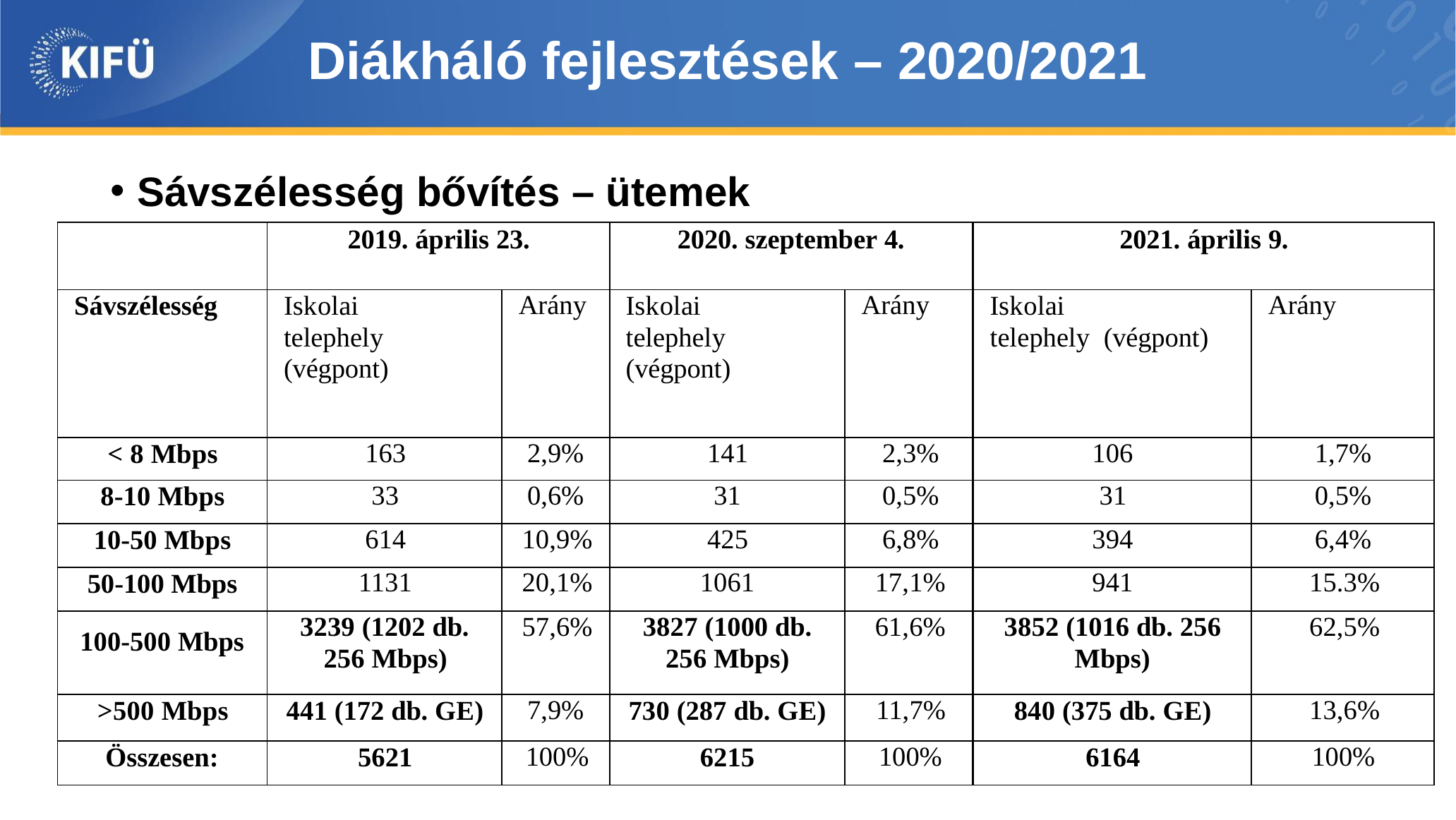

# Diákháló fejlesztések – 2020/2021
Sávszélesség bővítés – ütemek
|  | 2019. április 23. |  | 2020. szeptember 4. |  | 2021. április 9. |  |
| --- | --- | --- | --- | --- | --- | --- |
| Sávszélesség | Iskolai telephely (végpont) | Arány | Iskolai telephely (végpont) | Arány | Iskolai telephely (végpont) | Arány |
| < 8 Mbps | 163 | 2,9% | 141 | 2,3% | 106 | 1,7% |
| 8-10 Mbps | 33 | 0,6% | 31 | 0,5% | 31 | 0,5% |
| 10-50 Mbps | 614 | 10,9% | 425 | 6,8% | 394 | 6,4% |
| 50-100 Mbps | 1131 | 20,1% | 1061 | 17,1% | 941 | 15.3% |
| 100-500 Mbps | 3239 (1202 db. 256 Mbps) | 57,6% | 3827 (1000 db. 256 Mbps) | 61,6% | 3852 (1016 db. 256 Mbps) | 62,5% |
| >500 Mbps | 441 (172 db. GE) | 7,9% | 730 (287 db. GE) | 11,7% | 840 (375 db. GE) | 13,6% |
| Összesen: | 5621 | 100% | 6215 | 100% | 6164 | 100% |